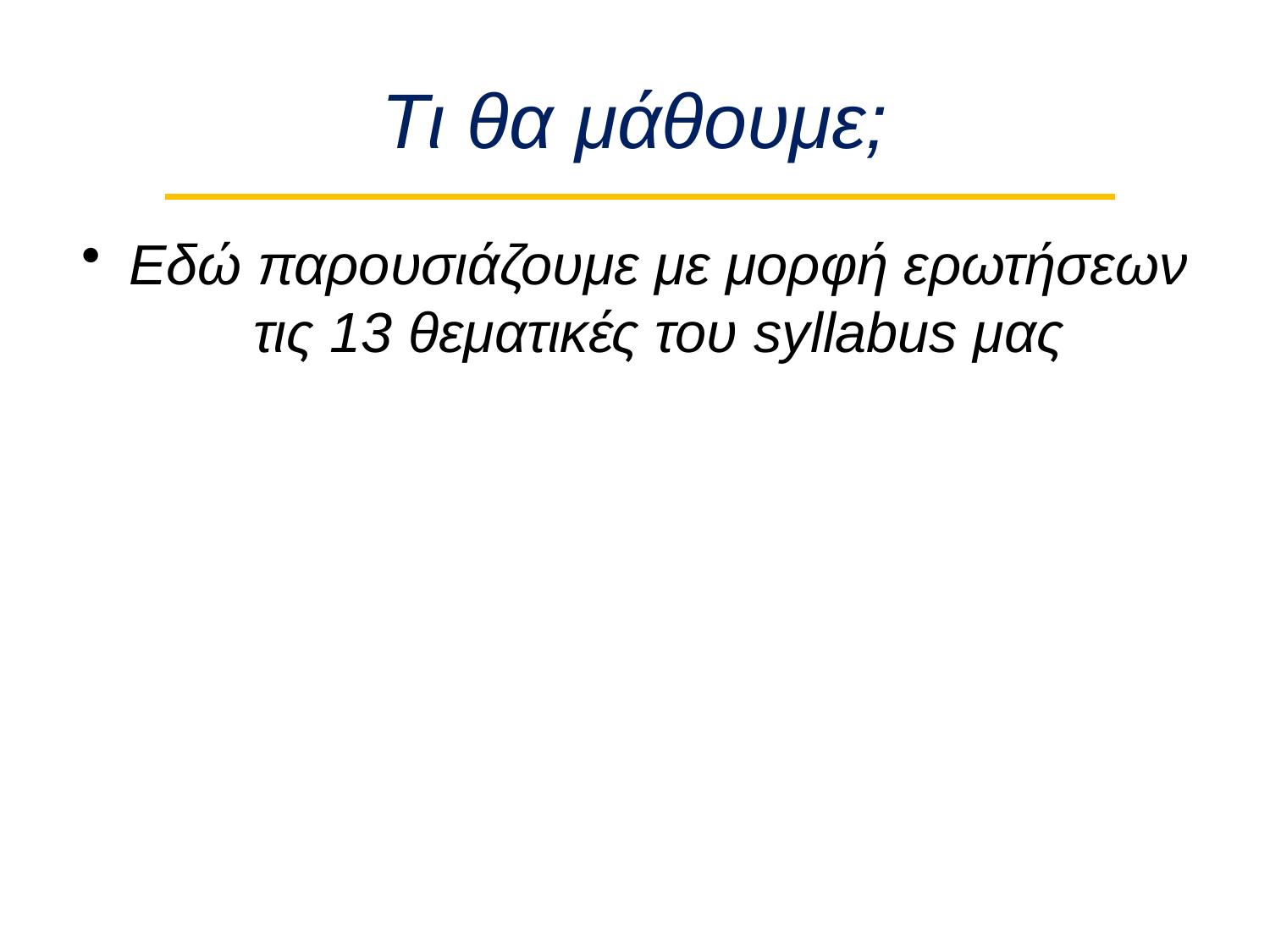

# Τι θα μάθουμε;
Εδώ παρουσιάζουμε με μορφή ερωτήσεων τις 13 θεματικές του syllabus μας